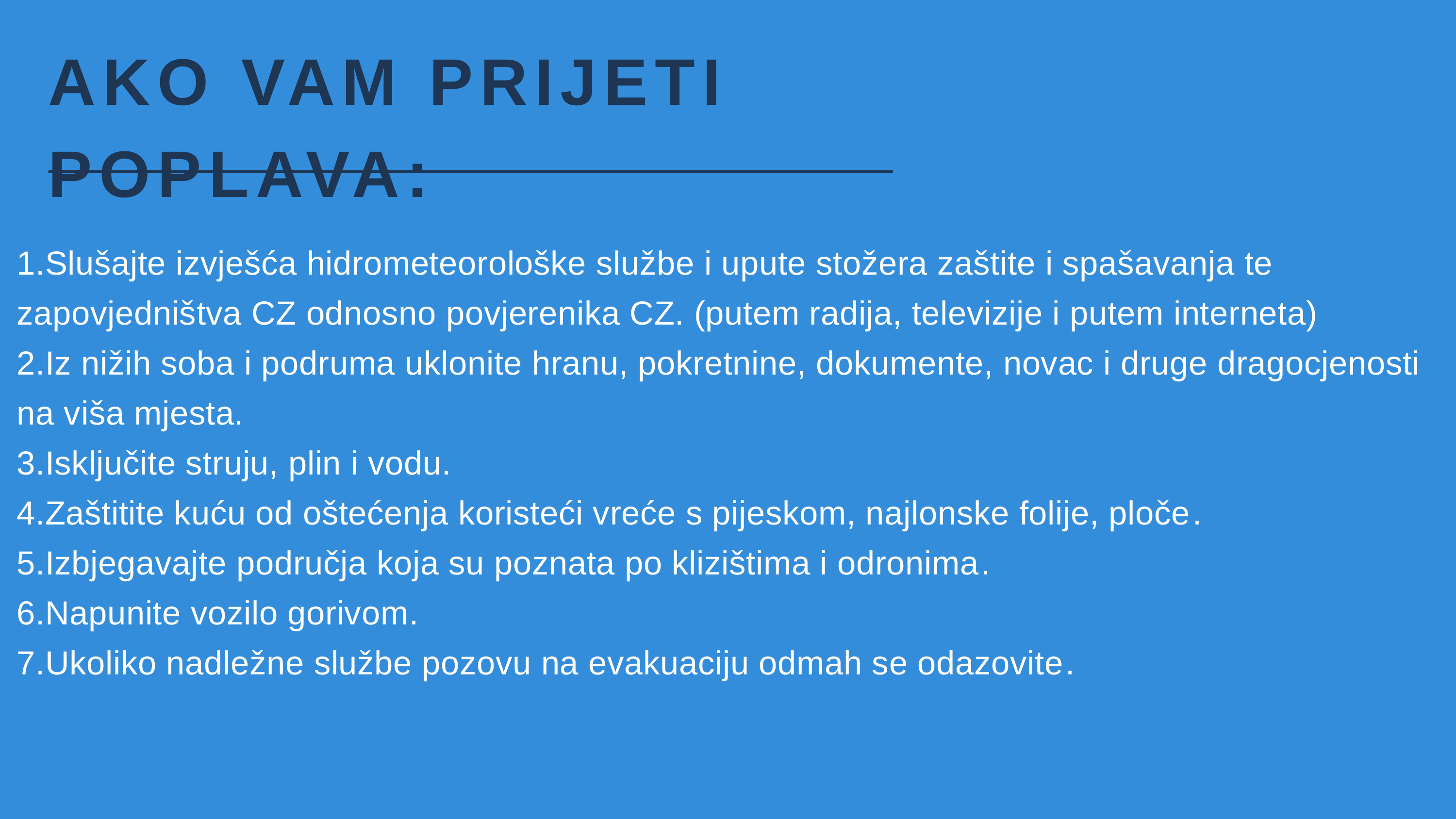

AKO VAM PRIJETI POPLAVA:

1.Slušajte izvješća hidrometeorološke službe i upute stožera zaštite i spašavanja te zapovjedništva CZ odnosno povjerenika CZ. (putem radija, televizije i putem interneta)
2.Iz nižih soba i podruma uklonite hranu, pokretnine, dokumente, novac i druge dragocjenosti na viša mjesta.
3.Isključite struju, plin i vodu.
4.Zaštitite kuću od oštećenja koristeći vreće s pijeskom, najlonske folije, ploče.
5.Izbjegavajte područja koja su poznata po klizištima i odronima.
6.Napunite vozilo gorivom.
7.Ukoliko nadležne službe pozovu na evakuaciju odmah se odazovite.